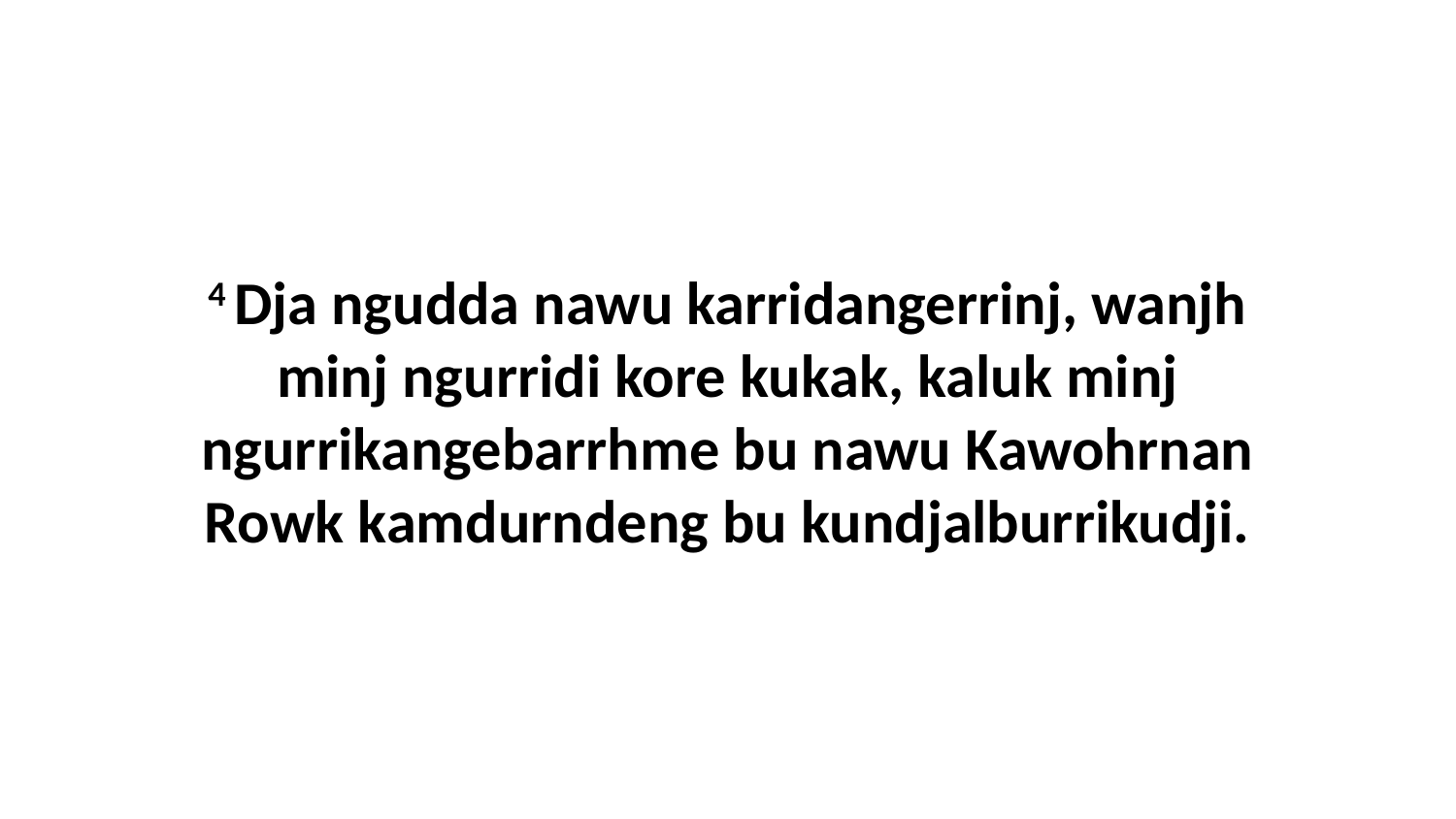

4 Dja ngudda nawu karridangerrinj, wanjh minj ngurridi kore kukak, kaluk minj ngurrikangebarrhme bu nawu Kawohrnan Rowk kamdurndeng bu kundjalburrikudji.